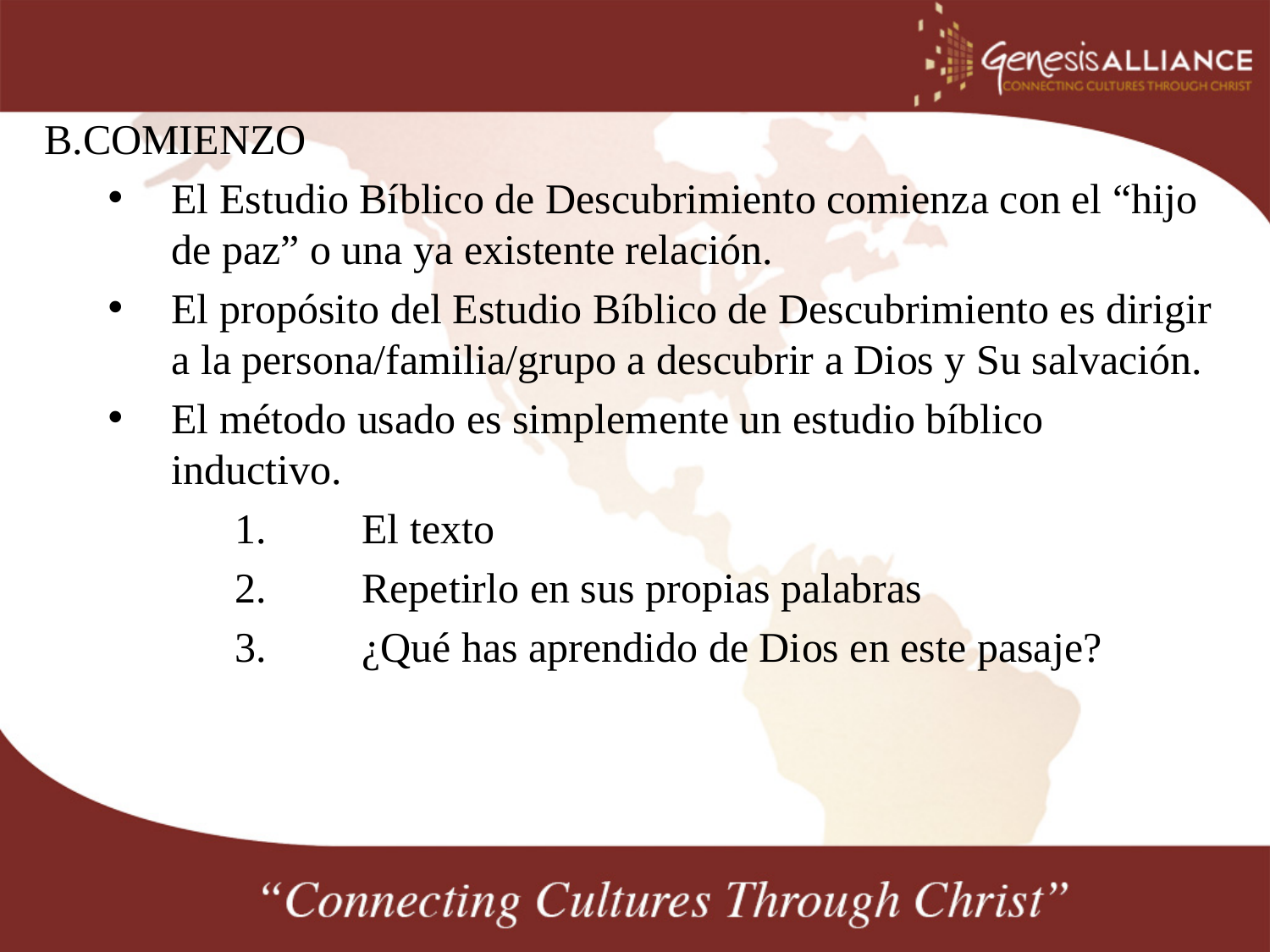

B.COMIENZO
El Estudio Bíblico de Descubrimiento comienza con el “hijo de paz” o una ya existente relación.
El propósito del Estudio Bíblico de Descubrimiento es dirigir a la persona/familia/grupo a descubrir a Dios y Su salvación.
El método usado es simplemente un estudio bíblico inductivo.
1.	El texto
2.	Repetirlo en sus propias palabras
3.	¿Qué has aprendido de Dios en este pasaje?